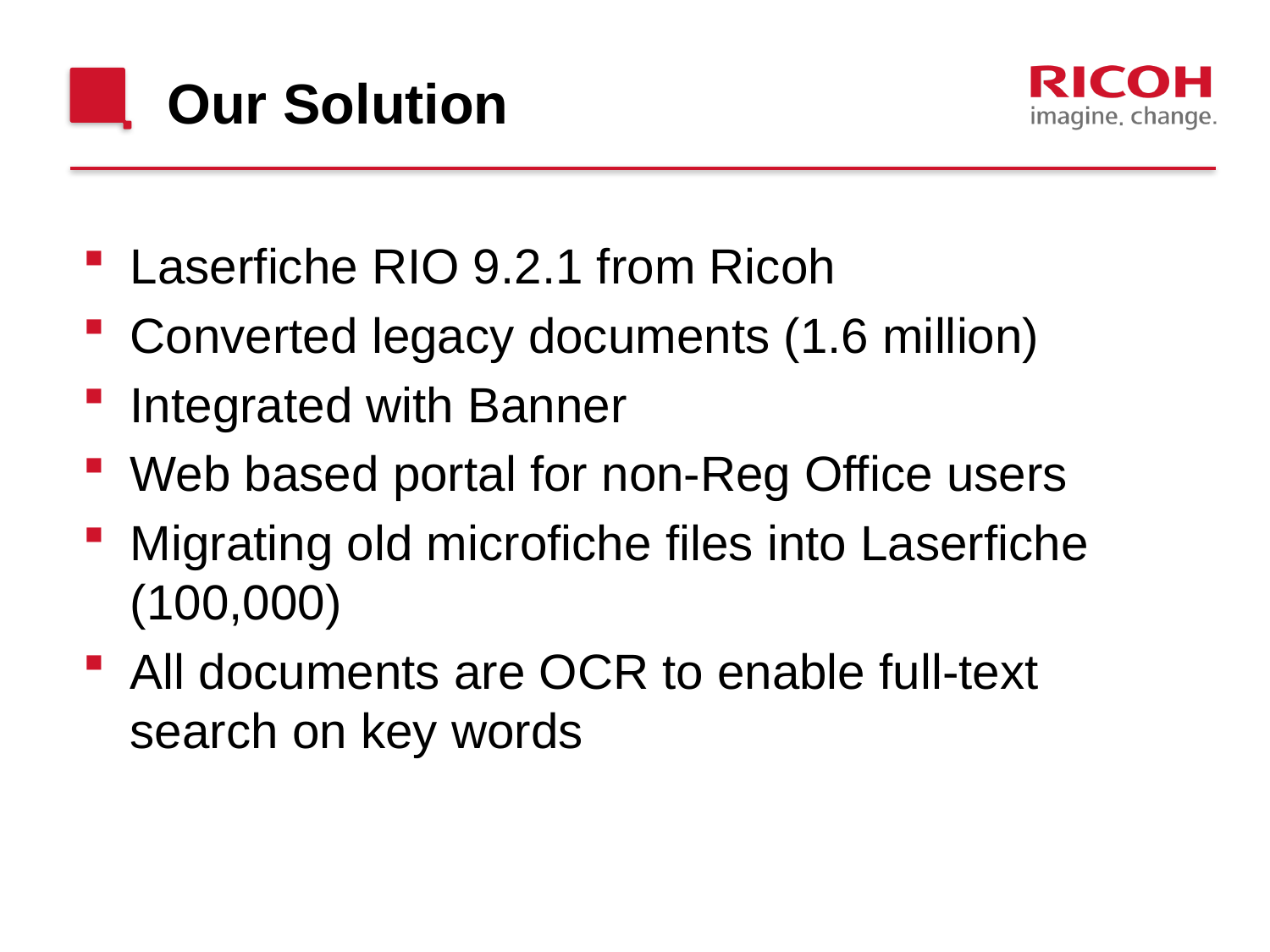

Our Solution
Laserfiche RIO 9.2.1 from Ricoh
Converted legacy documents (1.6 million)
Integrated with Banner
Web based portal for non-Reg Office users
Migrating old microfiche files into Laserfiche (100,000)
All documents are OCR to enable full-text search on key words